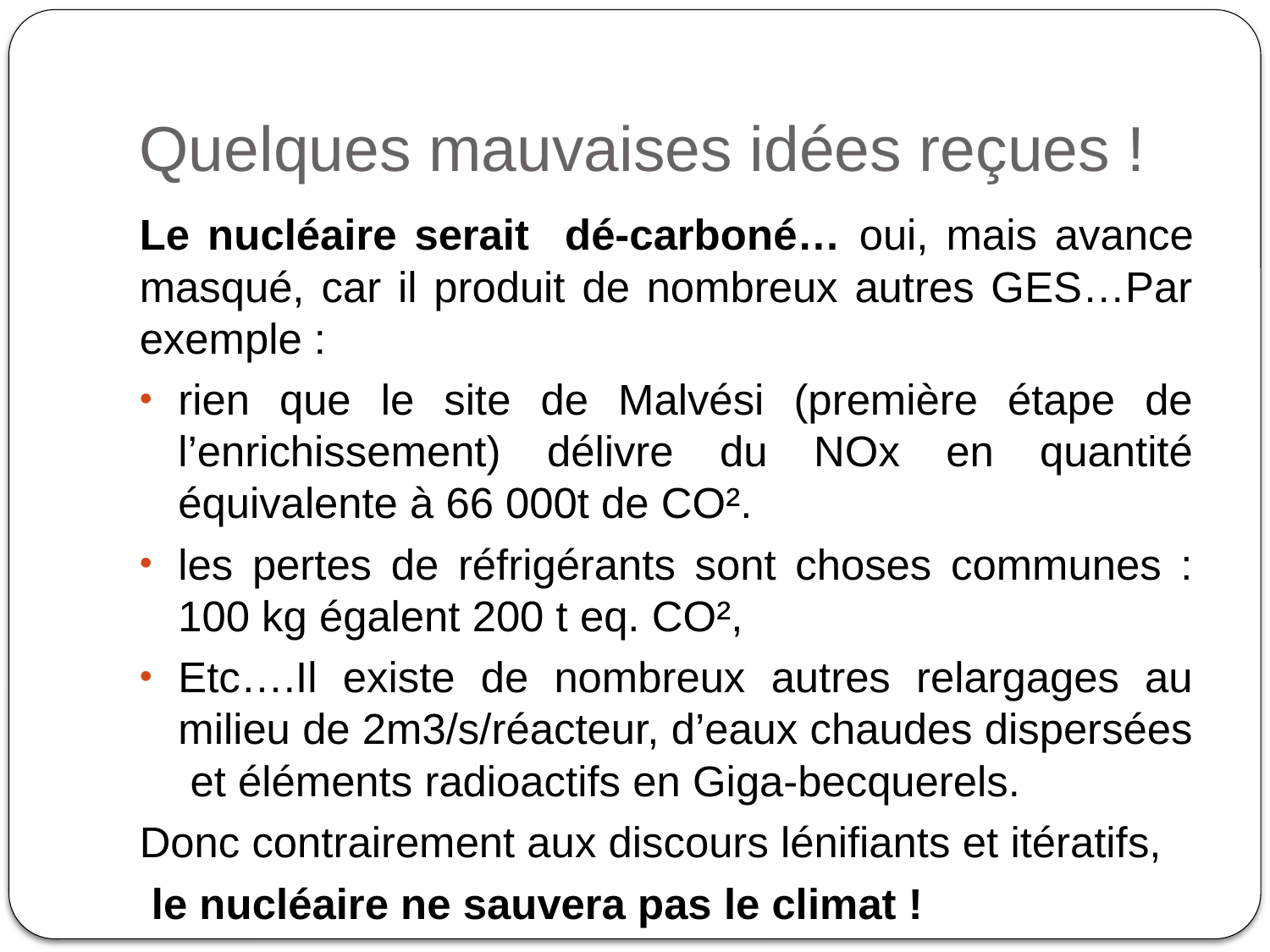

# Quelques mauvaises idées reçues !
Le nucléaire serait  dé-carboné… oui, mais avance masqué, car il produit de nombreux autres GES…Par exemple :
rien que le site de Malvési (première étape de l’enrichissement) délivre du NOx en quantité équivalente à 66 000t de CO².
les pertes de réfrigérants sont choses communes : 100 kg égalent 200 t eq. CO²,
Etc….Il existe de nombreux autres relargages au milieu de 2m3/s/réacteur, d’eaux chaudes dispersées  et éléments radioactifs en Giga-becquerels.
Donc contrairement aux discours lénifiants et itératifs,
 le nucléaire ne sauvera pas le climat !